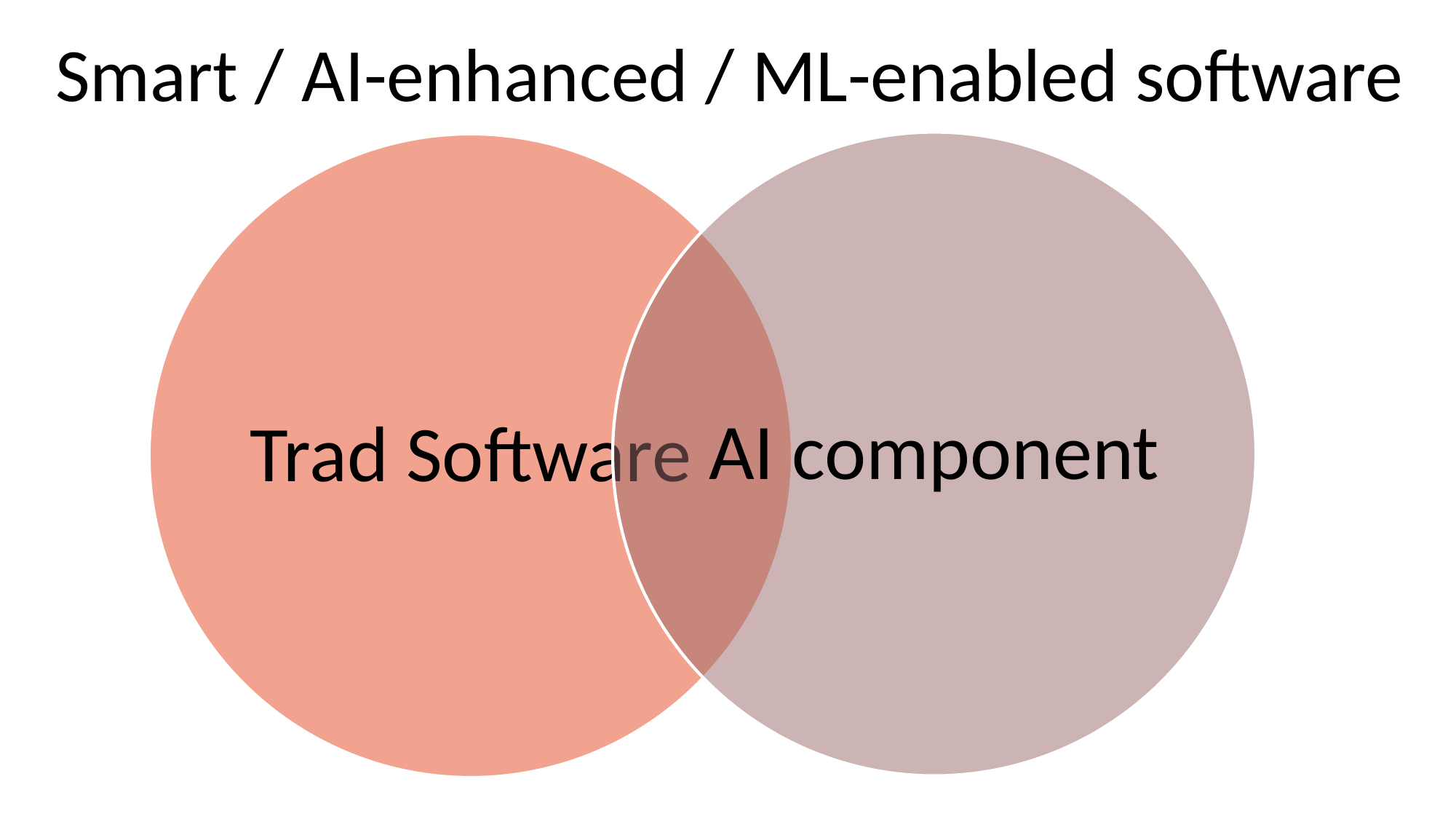

# Smart / AI-enhanced / ML-enabled software
Trad Software
AI component